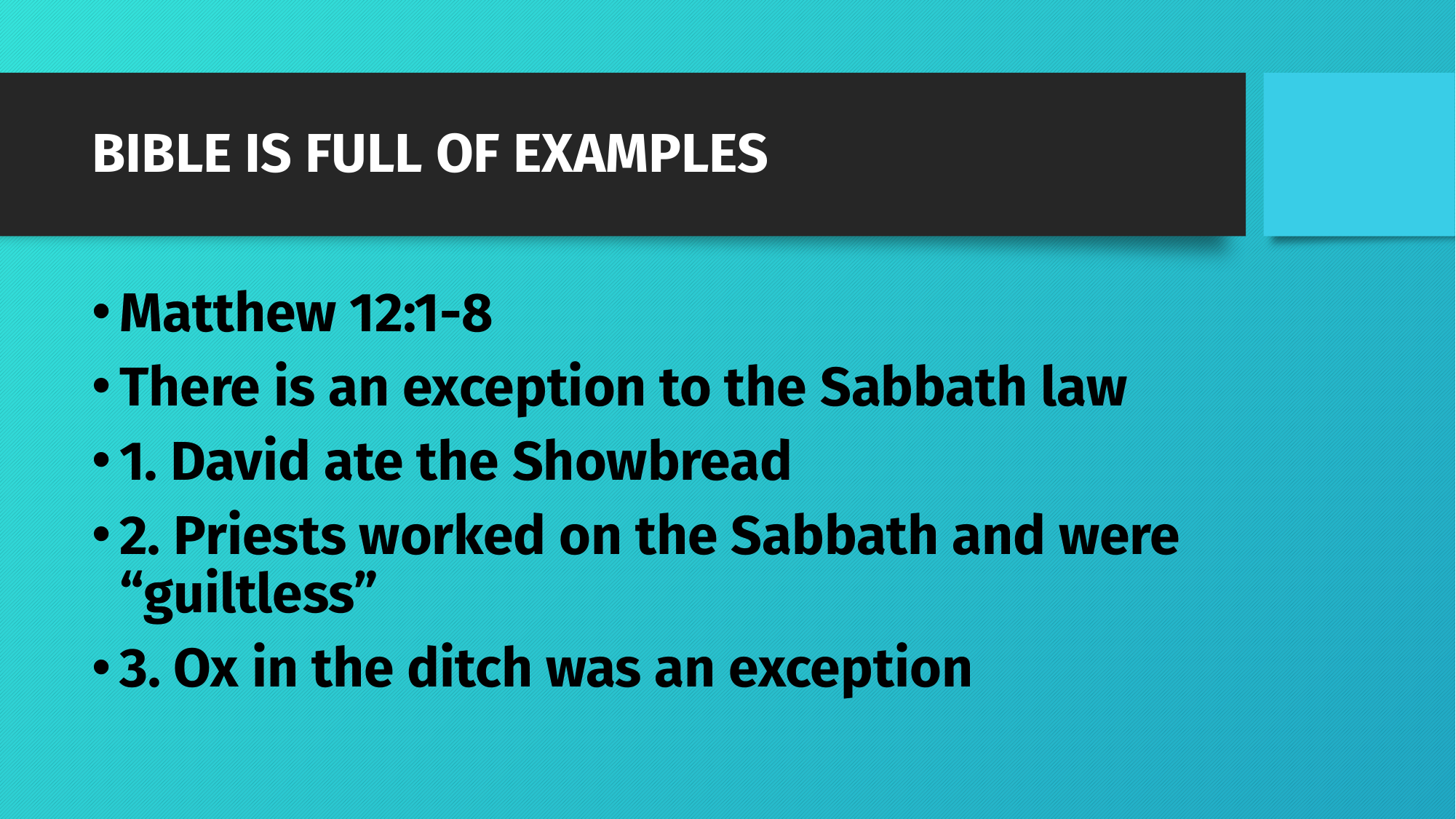

# BIBLE IS FULL OF EXAMPLES
Matthew 12:1-8
There is an exception to the Sabbath law
1. David ate the Showbread
2. Priests worked on the Sabbath and were “guiltless”
3. Ox in the ditch was an exception